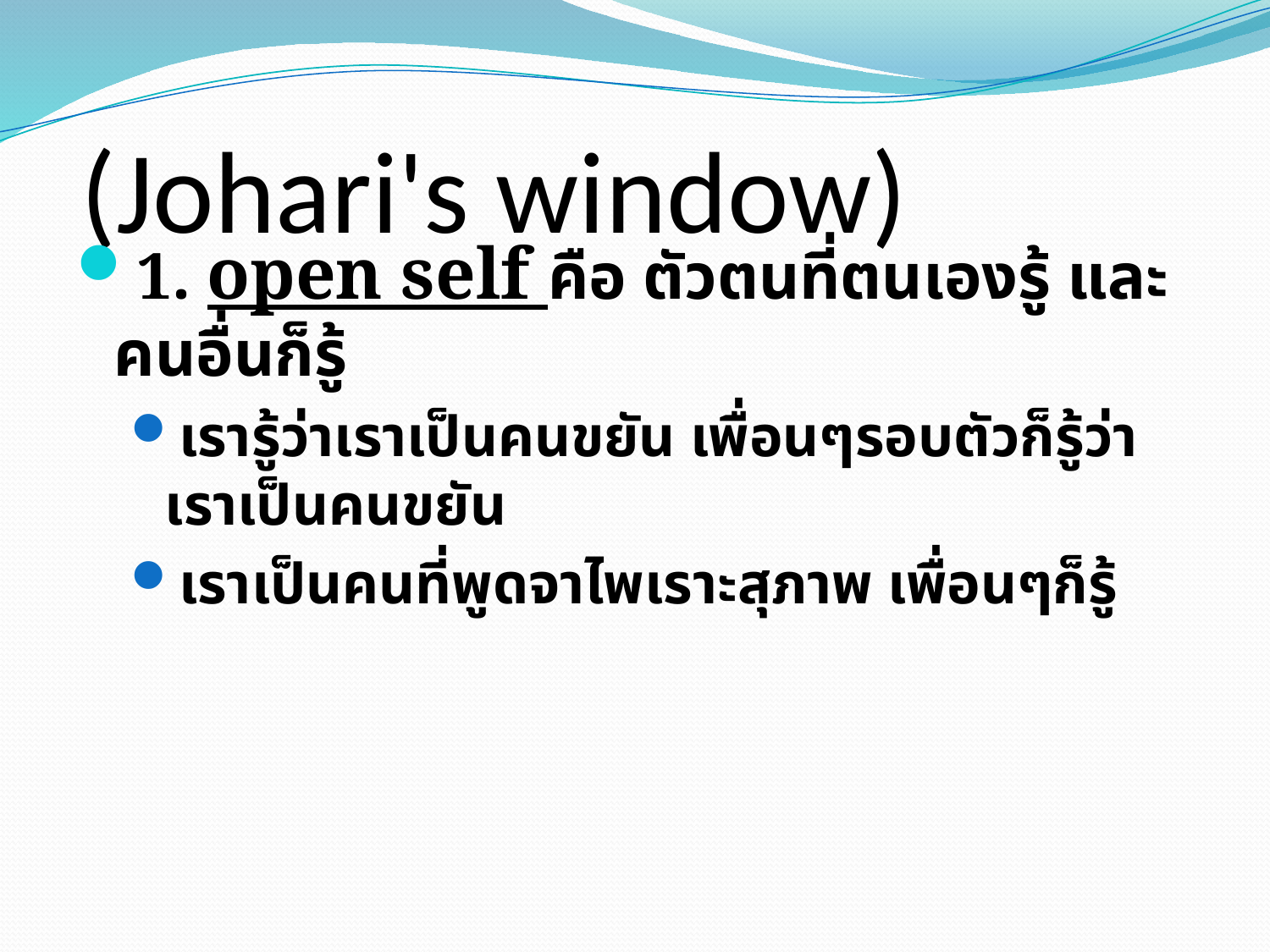

# (Johari's window)
1. open self คือ ตัวตนที่ตนเองรู้ และคนอื่นก็รู้
เรารู้ว่าเราเป็นคนขยัน เพื่อนๆรอบตัวก็รู้ว่าเราเป็นคนขยัน
เราเป็นคนที่พูดจาไพเราะสุภาพ เพื่อนๆก็รู้